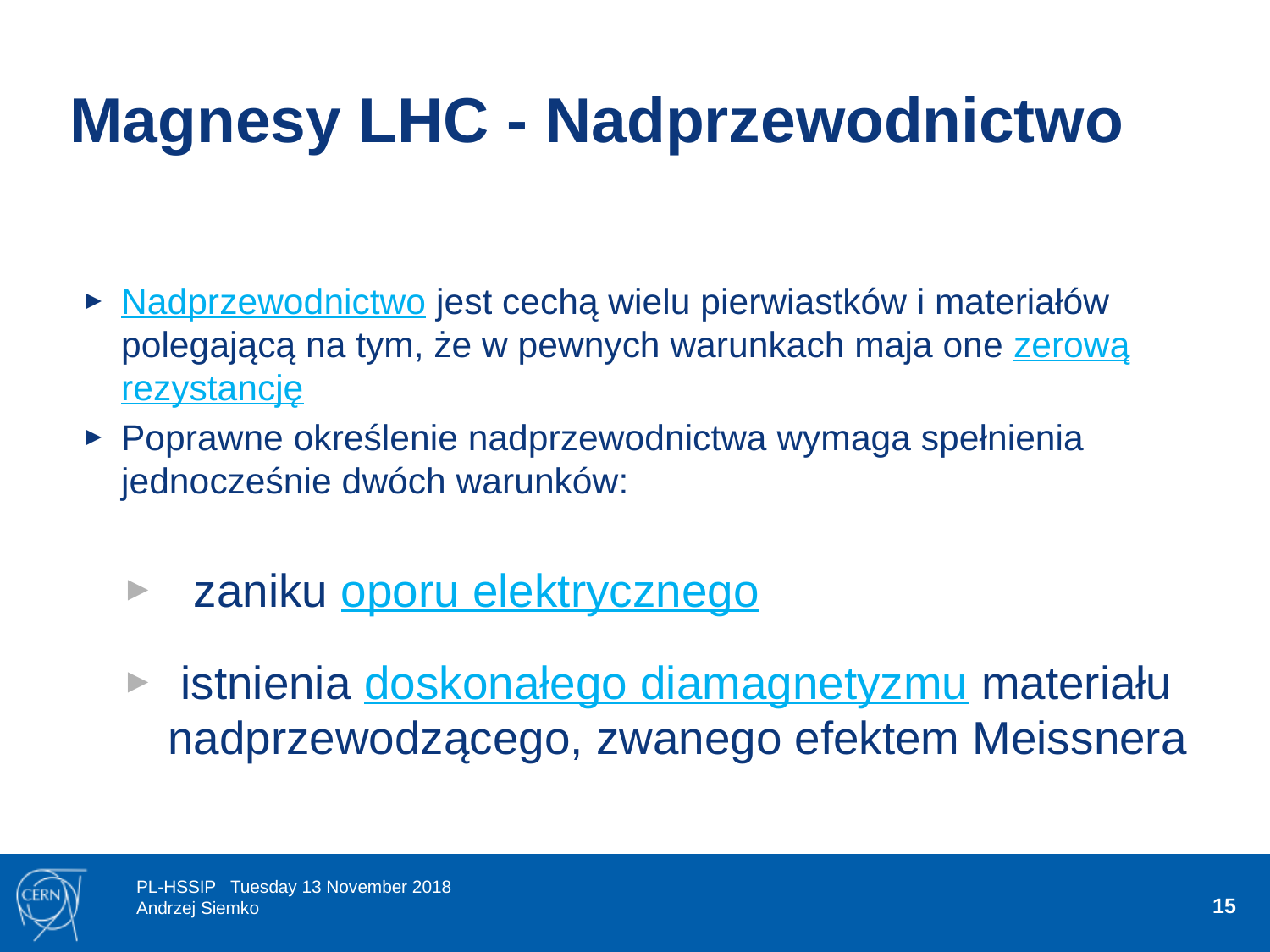

# Magnesy LHC - Nadprzewodnictwo

Nadprzewodnictwo jest cechą wielu pierwiastków i materiałów polegającą na tym, że w pewnych warunkach maja one zerową rezystancję
Poprawne określenie nadprzewodnictwa wymaga spełnienia jednocześnie dwóch warunków:

  zaniku oporu elektrycznego

 istnienia doskonałego diamagnetyzmu materiału nadprzewodzącego, zwanego efektem Meissnera